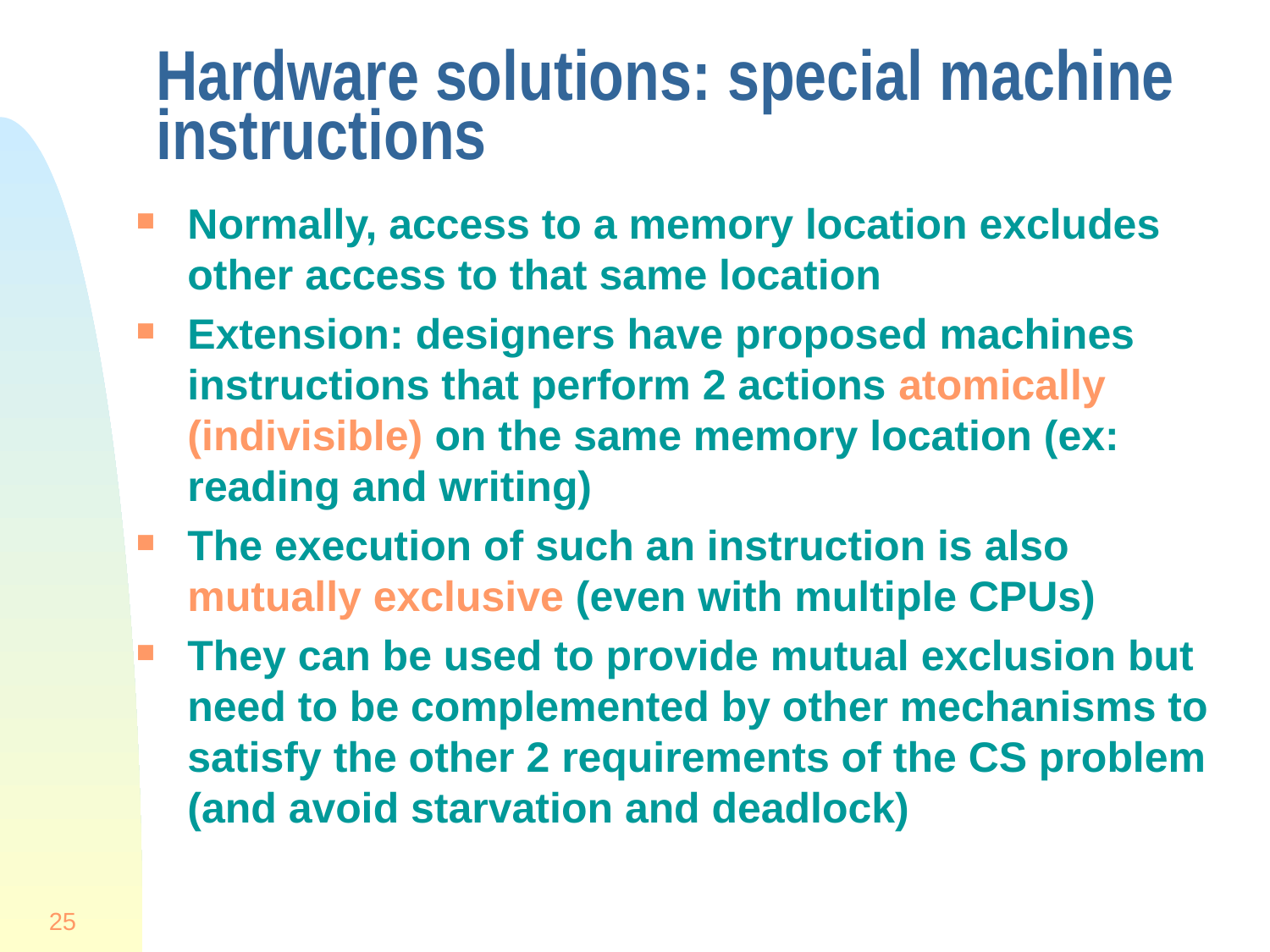

# Hardware solutions: special machine instructions
Normally, access to a memory location excludes other access to that same location
Extension: designers have proposed machines instructions that perform 2 actions atomically (indivisible) on the same memory location (ex: reading and writing)
The execution of such an instruction is also mutually exclusive (even with multiple CPUs)
They can be used to provide mutual exclusion but need to be complemented by other mechanisms to satisfy the other 2 requirements of the CS problem (and avoid starvation and deadlock)
25